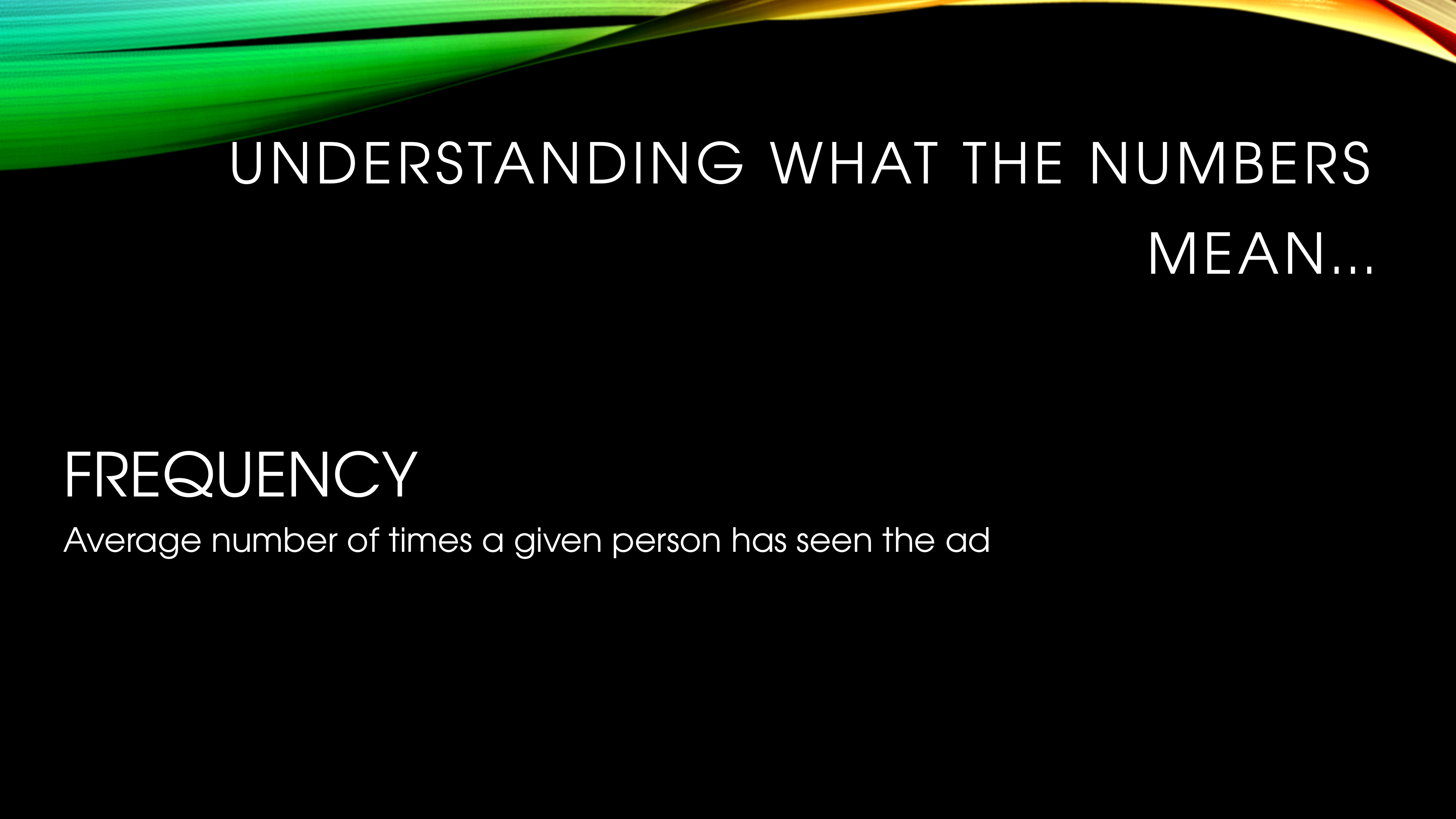

UNDERSTANDING WHAT THE NUMBERS MEAN…
FREQUENCY
Average number of times a given person has seen the ad